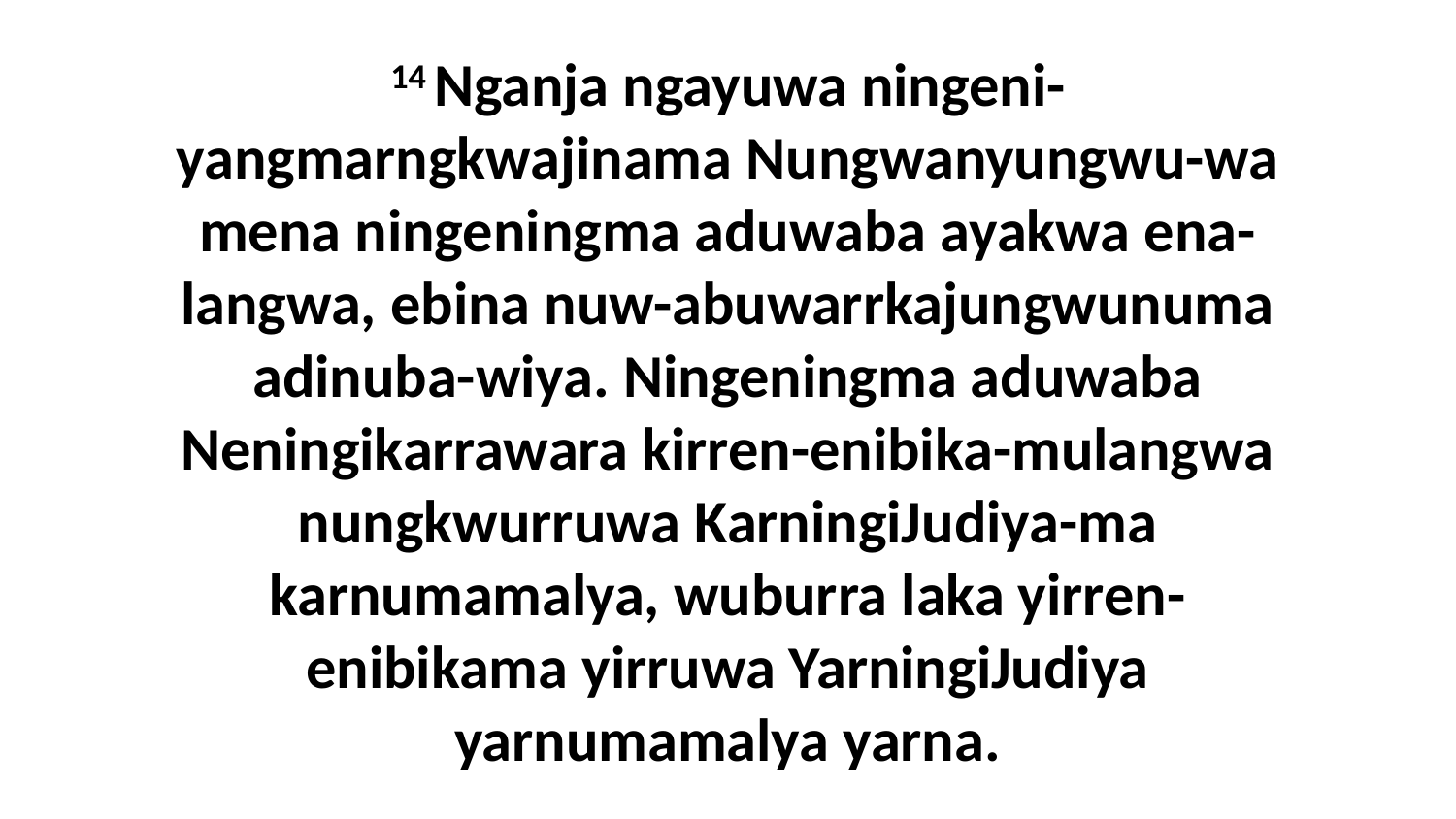

14 Nganja ngayuwa ningeni-yangmarngkwajinama Nungwanyungwu-wa mena ningeningma aduwaba ayakwa ena-langwa, ebina nuw-abuwarrkajungwunuma adinuba-wiya. Ningeningma aduwaba Neningikarrawara kirren-enibika-mulangwa nungkwurruwa KarningiJudiya-ma karnumamalya, wuburra laka yirren-enibikama yirruwa YarningiJudiya yarnumamalya yarna.